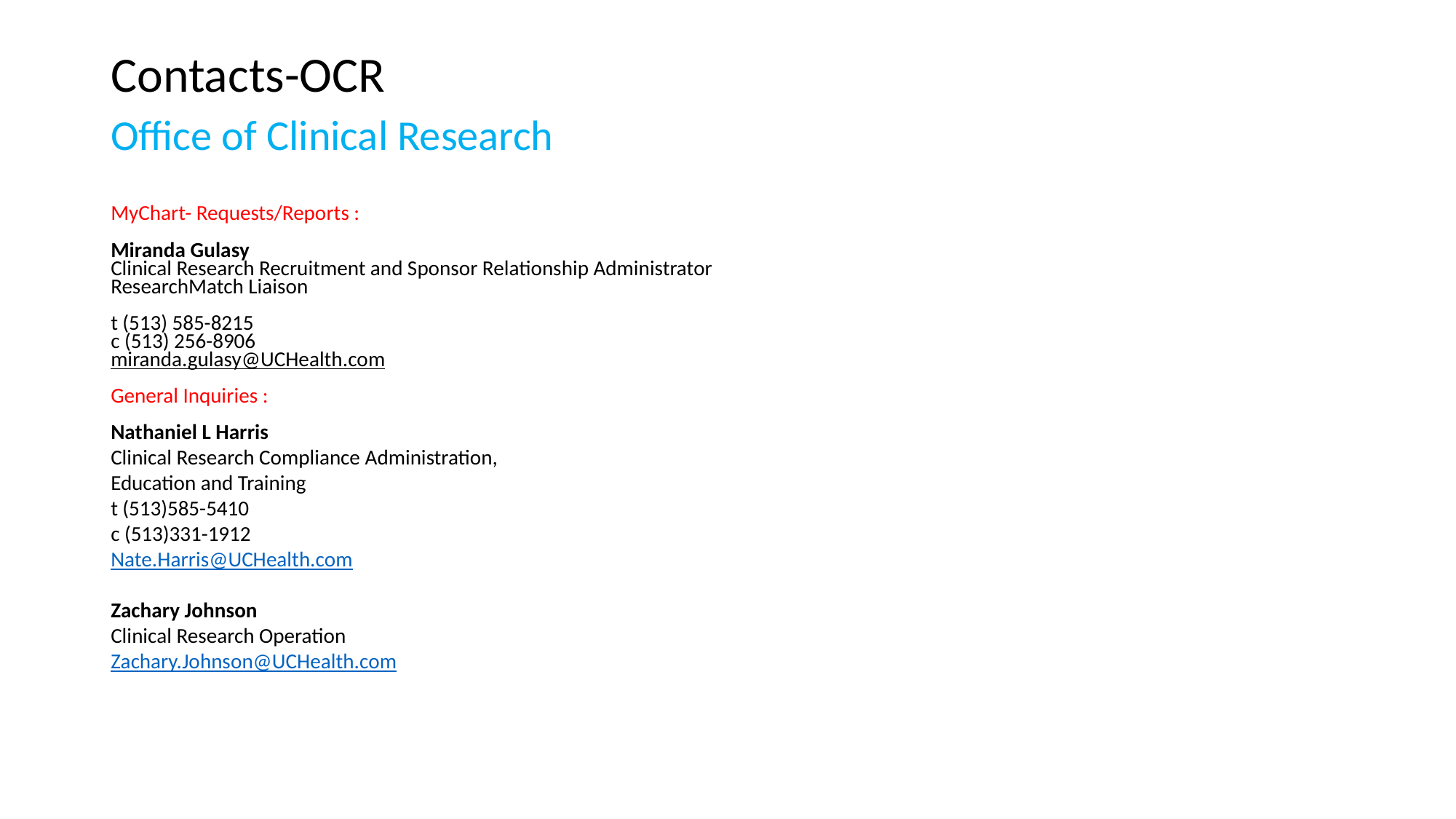

# Contacts-OCR
Office of Clinical Research

MyChart- Requests/Reports :

Miranda Gulasy
Clinical Research Recruitment and Sponsor Relationship Administrator
ResearchMatch Liaison

t (513) 585-8215
c (513) 256-8906
miranda.gulasy@UCHealth.com

General Inquiries :

Nathaniel L Harris
Clinical Research Compliance Administration,
Education and Training
t (513)585-5410
c (513)331-1912
Nate.Harris@UCHealth.com

Zachary Johnson
Clinical Research Operation
Zachary.Johnson@UCHealth.com